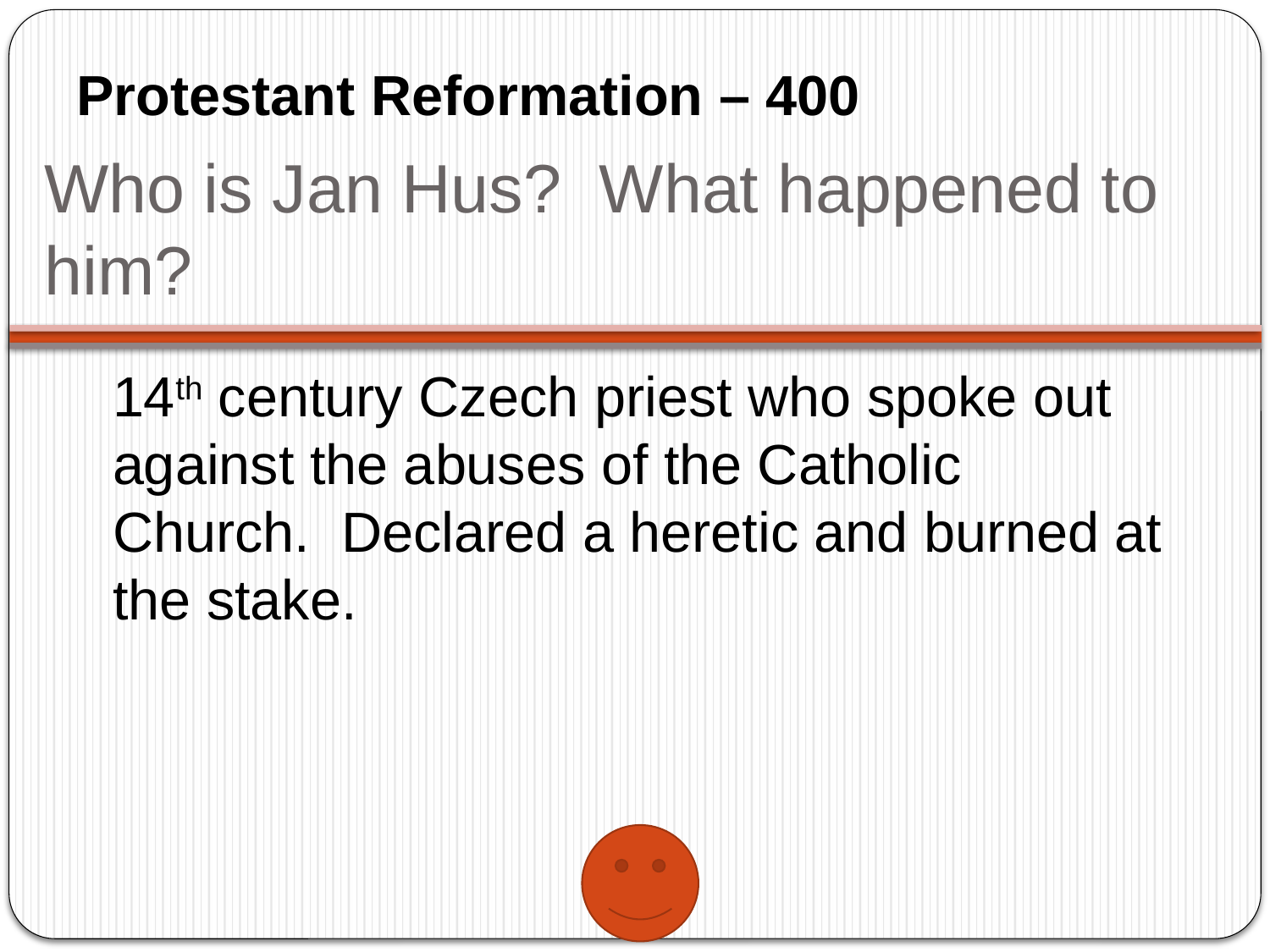

Protestant Reformation – 400
# Who is Jan Hus?  What happened to him?
14th century Czech priest who spoke out against the abuses of the Catholic Church.  Declared a heretic and burned at the stake.